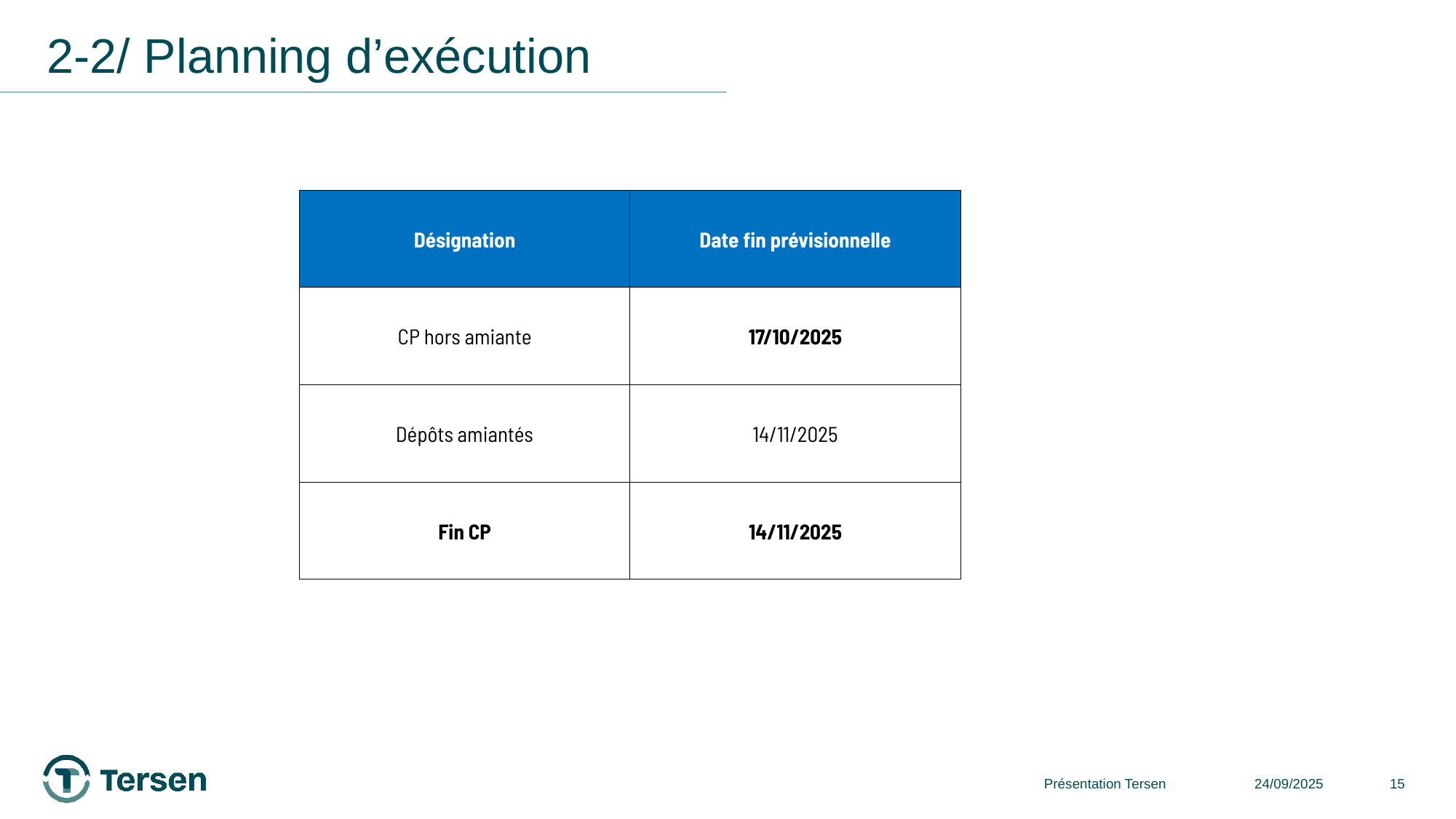

# 2-2/ Planning d’exécution
| Désignation | Date fin prévisionnelle |
| --- | --- |
| CP hors amiante | 17/10/2025 |
| Dépôts amiantés | 14/11/2025 |
| Fin CP | 14/11/2025 |
Présentation Tersen
24/09/2025
15